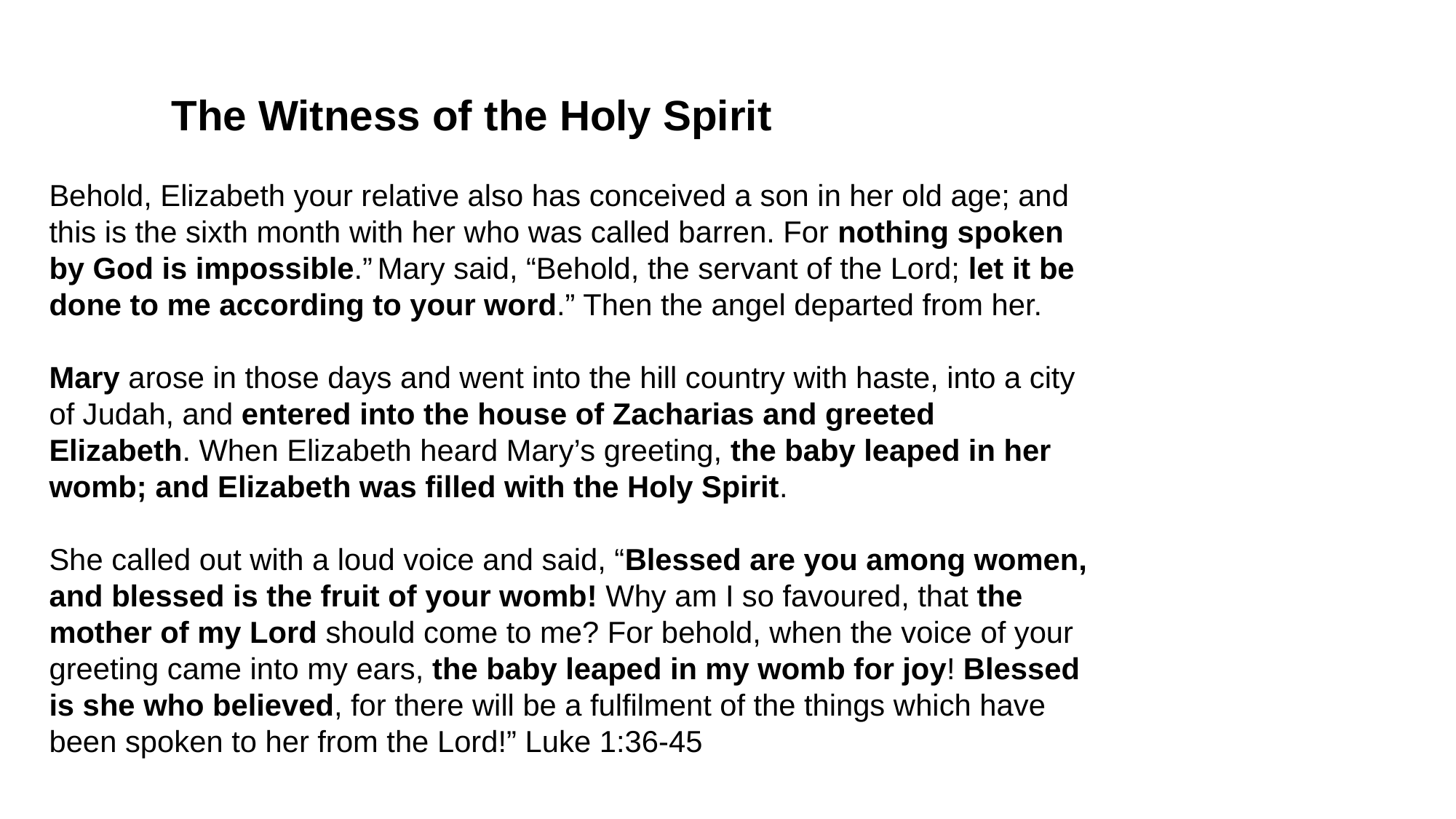

The Witness of the Holy Spirit
Behold, Elizabeth your relative also has conceived a son in her old age; and this is the sixth month with her who was called barren. For nothing spoken by God is impossible.” Mary said, “Behold, the servant of the Lord; let it be done to me according to your word.” Then the angel departed from her.

Mary arose in those days and went into the hill country with haste, into a city of Judah, and entered into the house of Zacharias and greeted Elizabeth. When Elizabeth heard Mary’s greeting, the baby leaped in her womb; and Elizabeth was filled with the Holy Spirit.

She called out with a loud voice and said, “Blessed are you among women, and blessed is the fruit of your womb! Why am I so favoured, that the mother of my Lord should come to me? For behold, when the voice of your greeting came into my ears, the baby leaped in my womb for joy! Blessed is she who believed, for there will be a fulfilment of the things which have been spoken to her from the Lord!” Luke 1:36-45